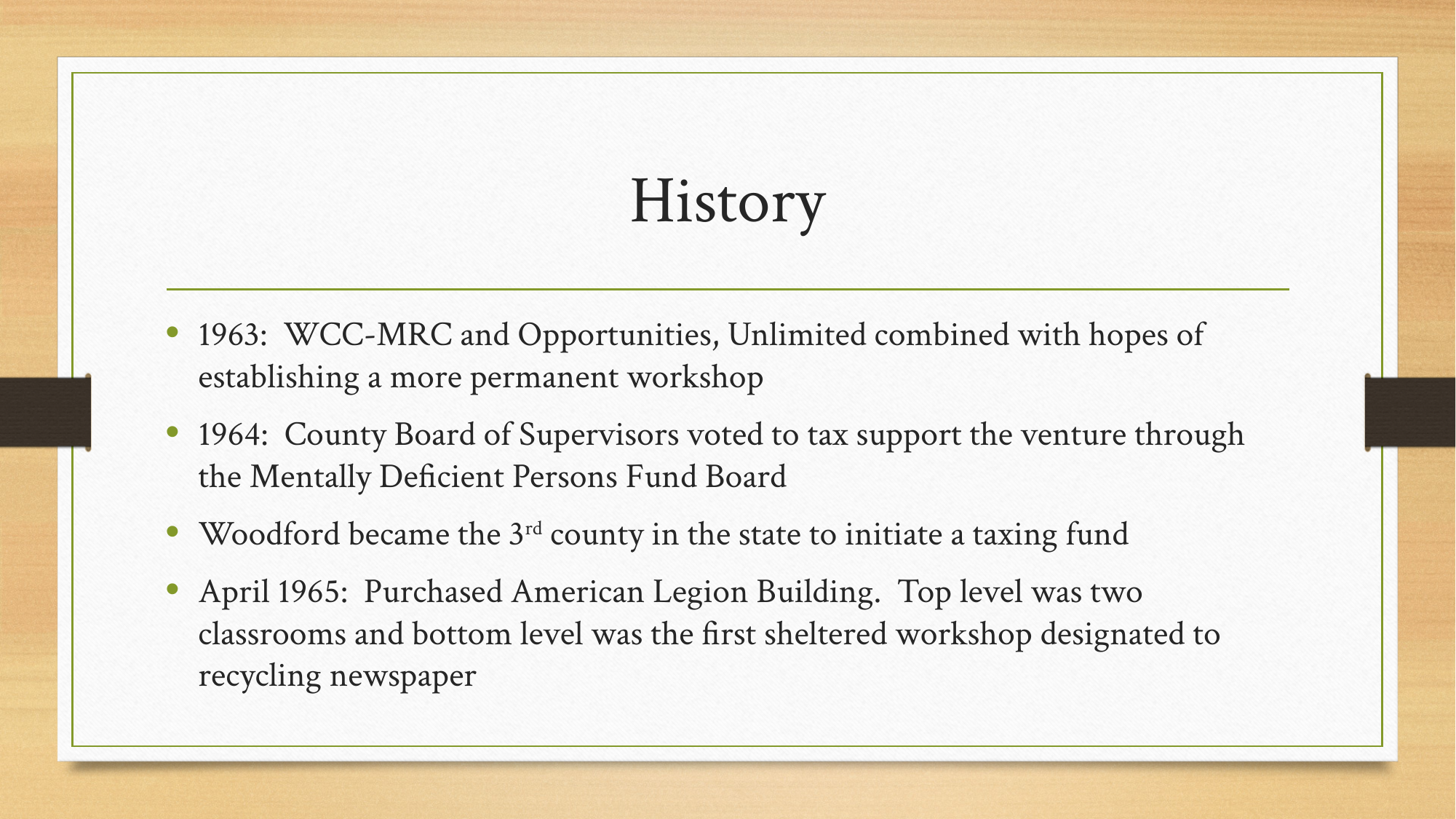

# History
1963:  WCC-MRC and Opportunities, Unlimited combined with hopes of establishing a more permanent workshop
1964:  County Board of Supervisors voted to tax support the venture through the Mentally Deficient Persons Fund Board
Woodford became the 3rd county in the state to initiate a taxing fund
April 1965:  Purchased American Legion Building.  Top level was two classrooms and bottom level was the first sheltered workshop designated to recycling newspaper